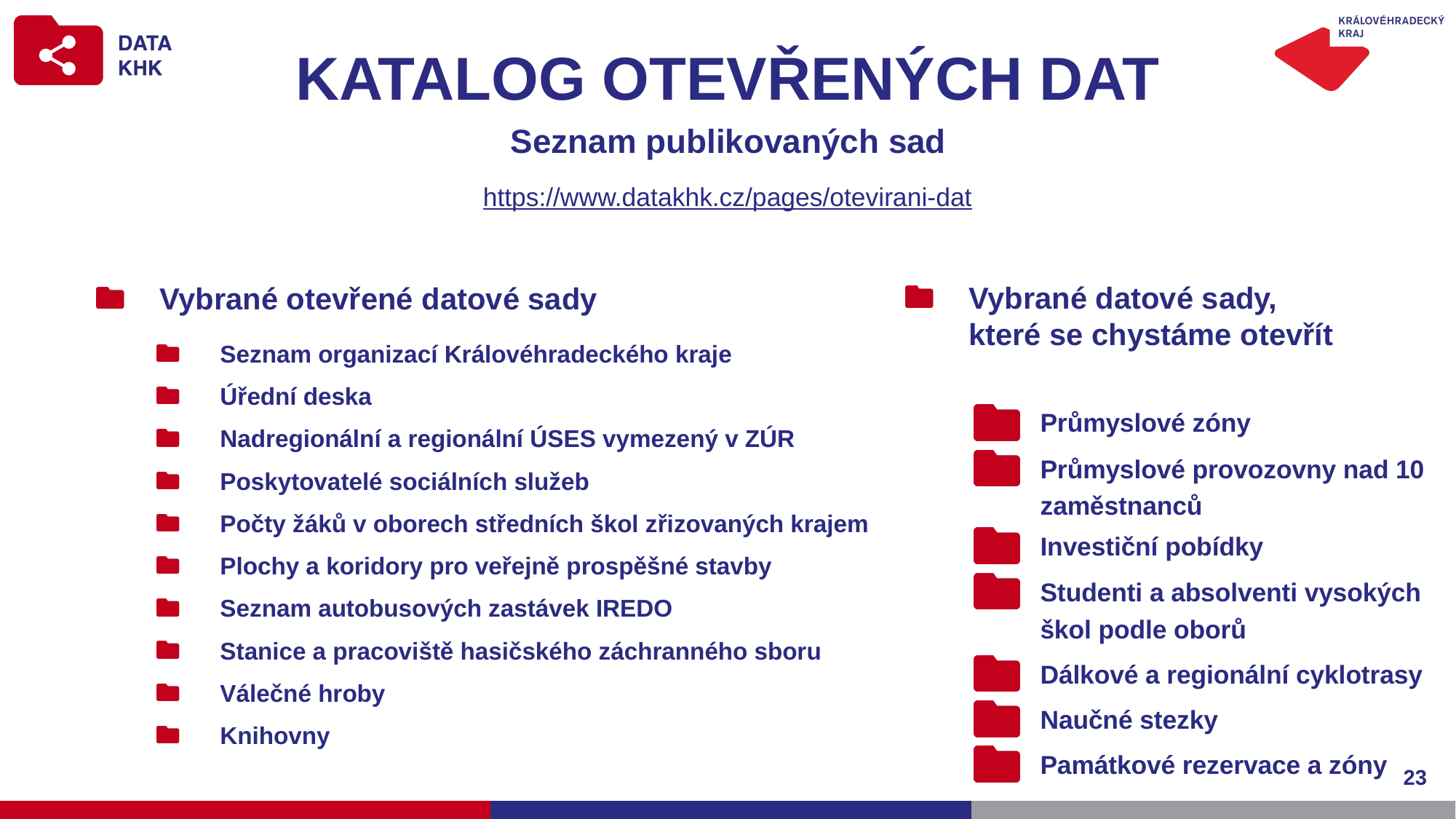

Katalog otevřených dat
Seznam publikovaných sad
https://www.datakhk.cz/pages/otevirani-dat

Vybrané otevřené datové sady

Vybrané datové sady,
které se chystáme otevřít

Seznam organizací Královéhradeckého kraje
Úřední deska
Nadregionální a regionální ÚSES vymezený v ZÚR
Poskytovatelé sociálních služeb
Počty žáků v oborech středních škol zřizovaných krajem
Plochy a koridory pro veřejně prospěšné stavby
Seznam autobusových zastávek IREDO
Stanice a pracoviště hasičského záchranného sboru
Válečné hroby
Knihovny

Průmyslové zóny
Průmyslové provozovny nad 10 zaměstnanců
Investiční pobídky
Studenti a absolventi vysokých škol podle oborů
Dálkové a regionální cyklotrasy
Naučné stezky
Památkové rezervace a zóny

23